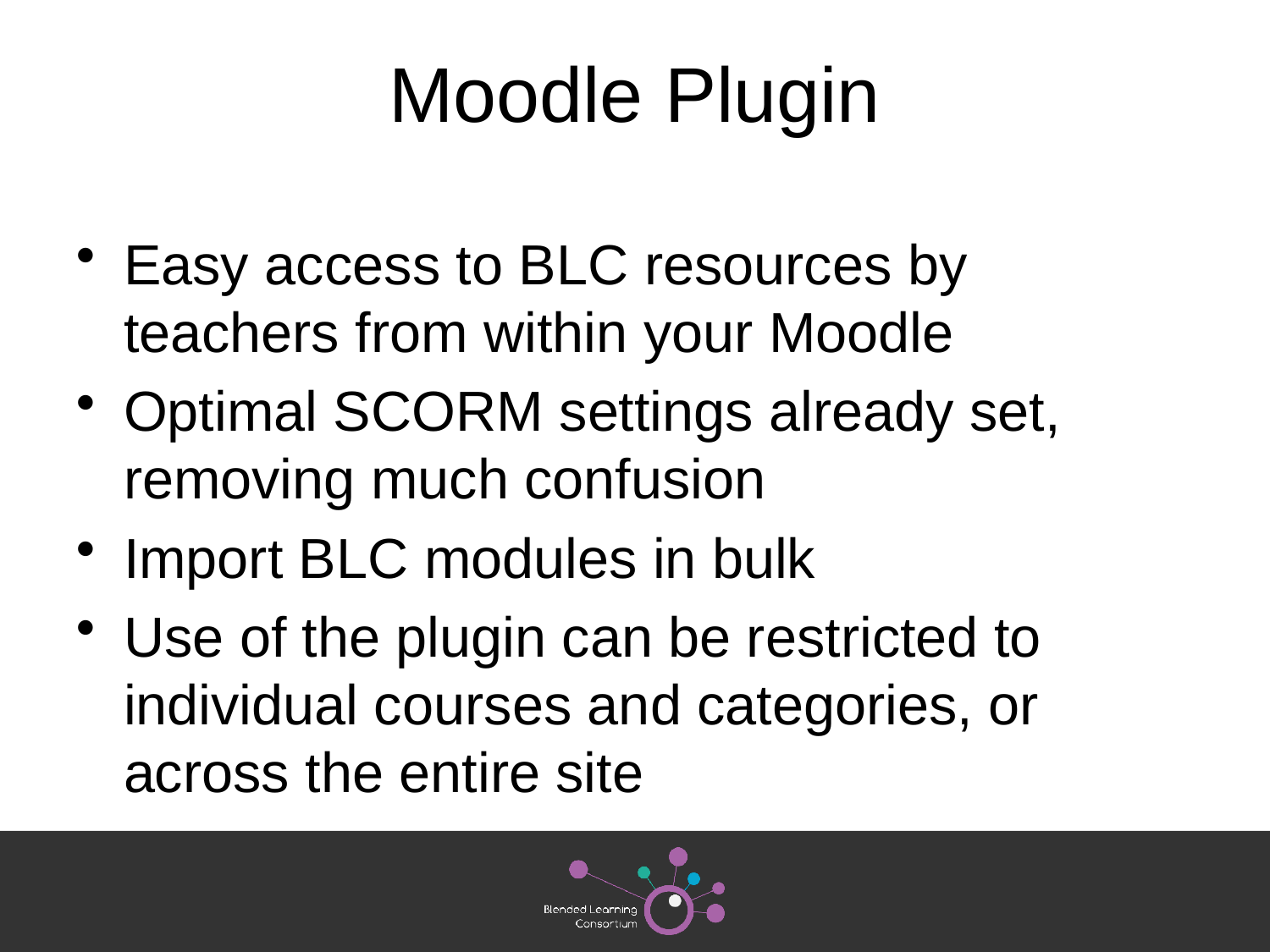

# Moodle Plugin
Easy access to BLC resources by teachers from within your Moodle
Optimal SCORM settings already set, removing much confusion
Import BLC modules in bulk
Use of the plugin can be restricted to individual courses and categories, or across the entire site